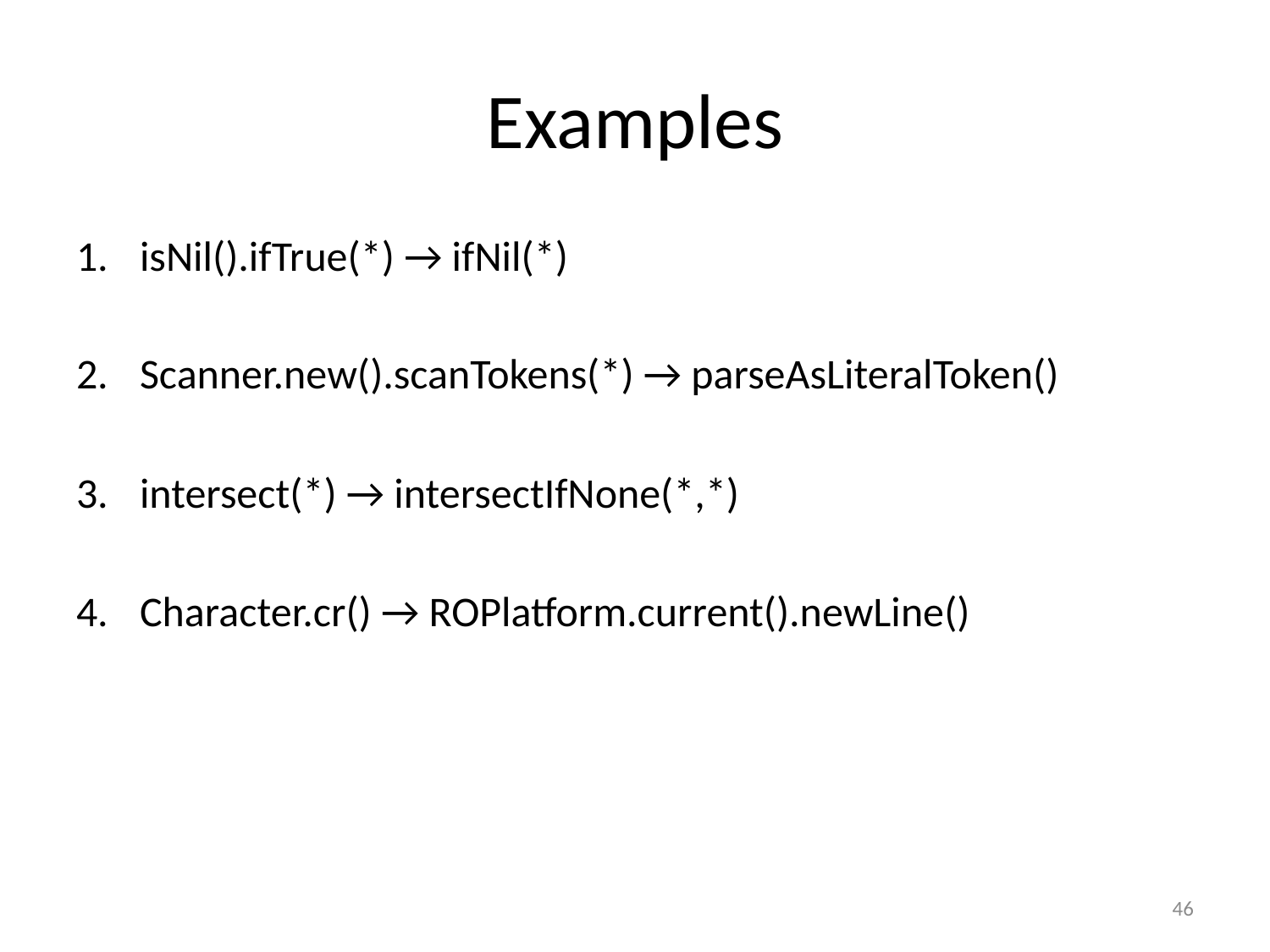

# Examples
isNil().ifTrue(*) → ifNil(*)

Scanner.new().scanTokens(*) → parseAsLiteralToken()

intersect(*) → intersectIfNone(*,*)

Character.cr() → ROPlatform.current().newLine()
46